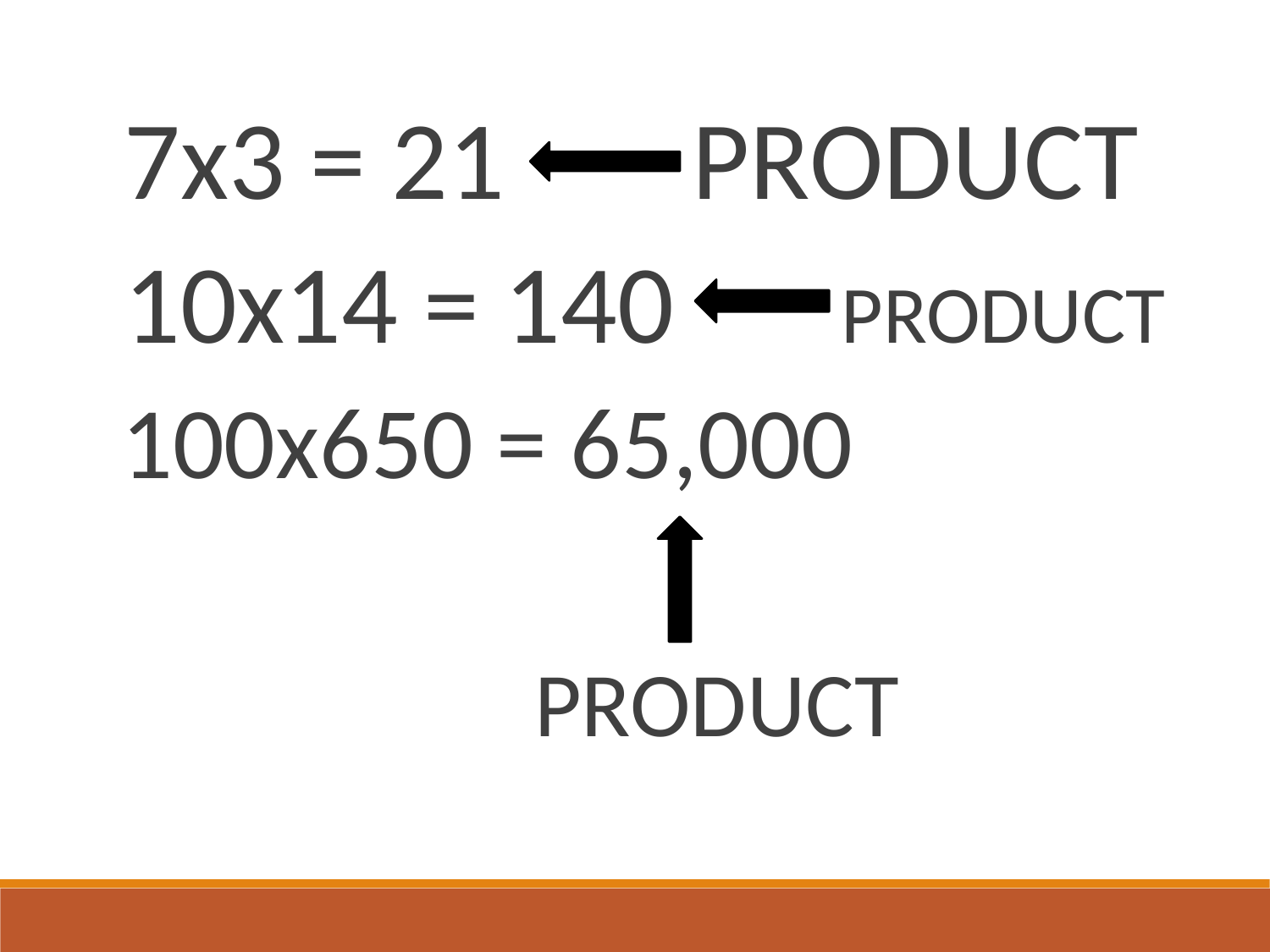

7x3 = 21 	     PRODUCT
10x14 = 140 	     PRODUCT
100x650 = 65,000

                    PRODUCT